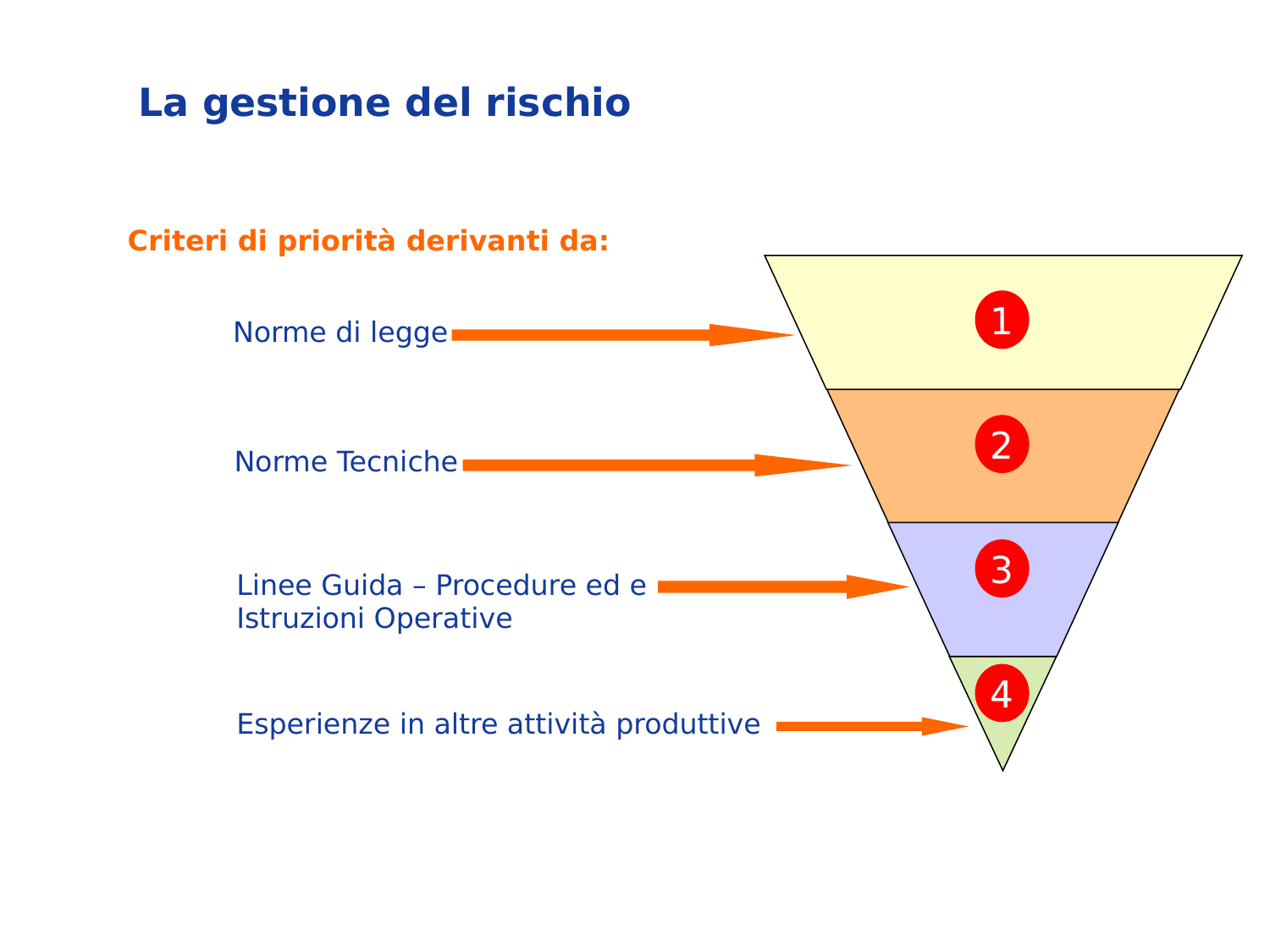

La gestione del rischio
Criteri di priorità derivanti da:

1
Norme di legge

2
Norme Tecniche

3
Linee Guida – Procedure ed e Istruzioni Operative

4
Esperienze in altre attività produttive